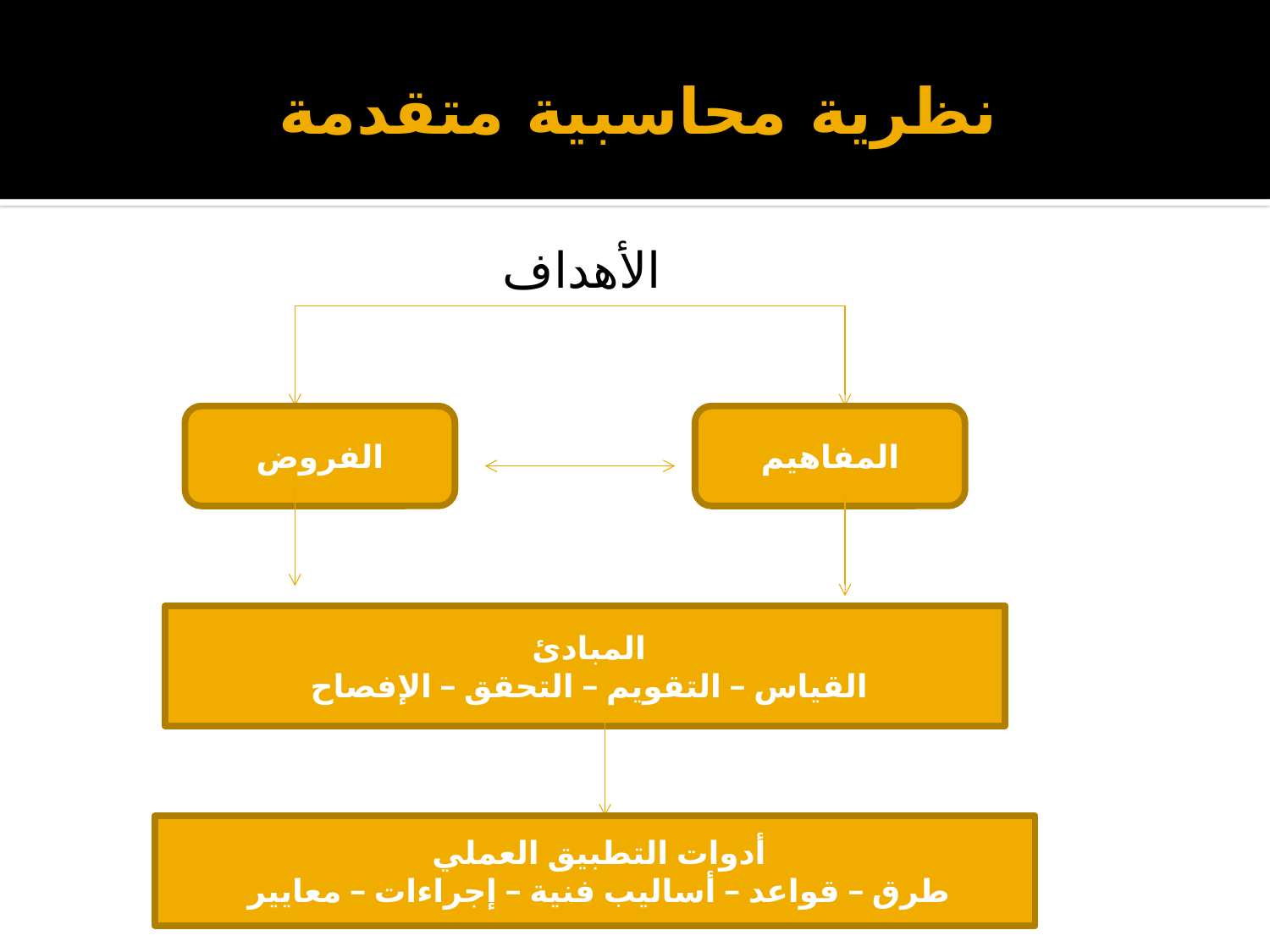

# نظرية محاسبية متقدمة
الأهداف
الفروض
المفاهيم
المبادئ
القياس – التقويم – التحقق – الإفصاح
أدوات التطبيق العملي
طرق – قواعد – أساليب فنية – إجراءات – معايير